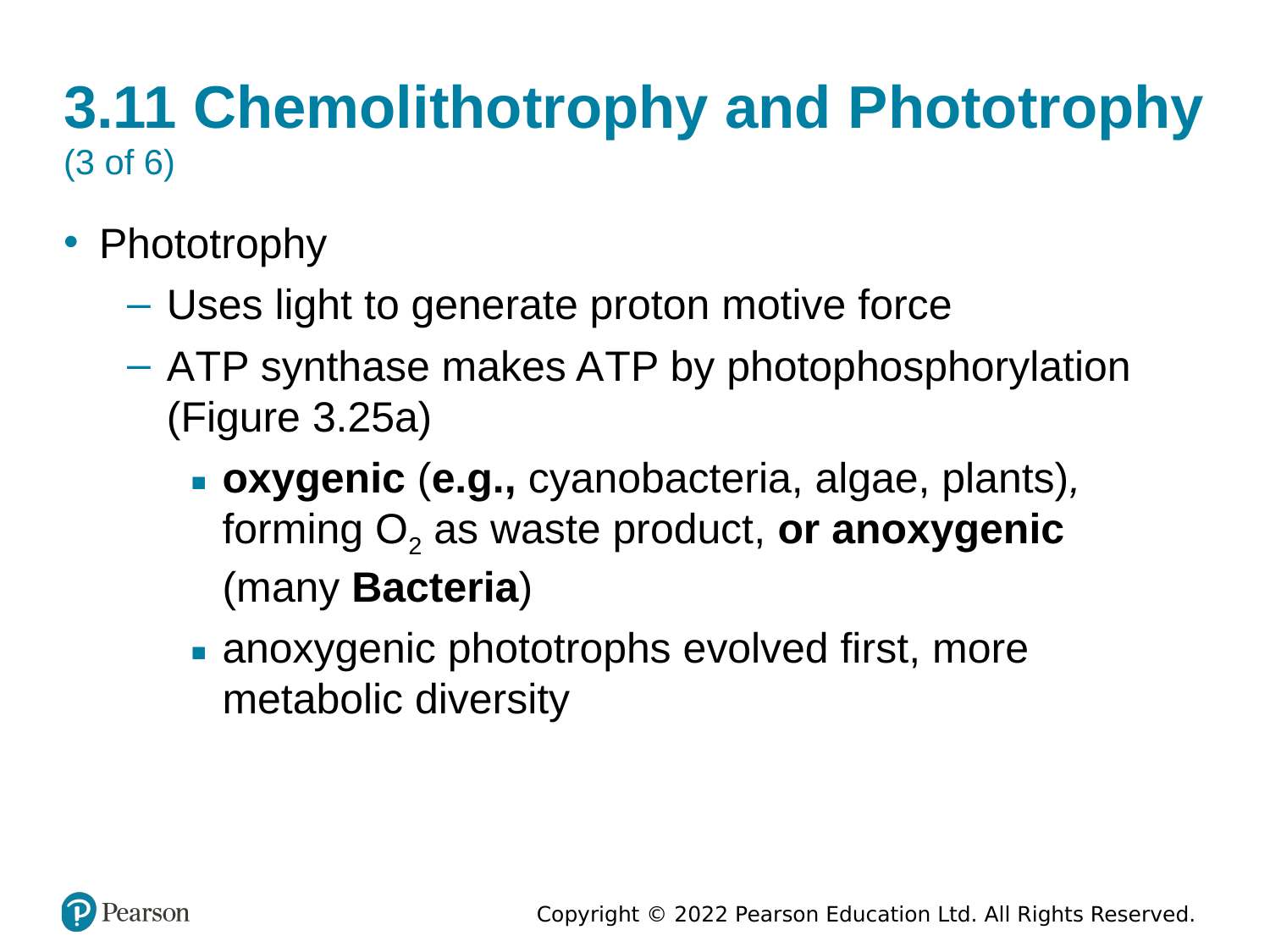

# 3.11 Chemolithotrophy and Phototrophy (3 of 6)
Phototrophy
Uses light to generate proton motive force
A T P synthase makes A T P by photophosphorylation (Figure 3.25a)
oxygenic (e.g., cyanobacteria, algae, plants), forming O2 as waste product, or anoxygenic (many Bacteria)
anoxygenic phototrophs evolved first, more metabolic diversity